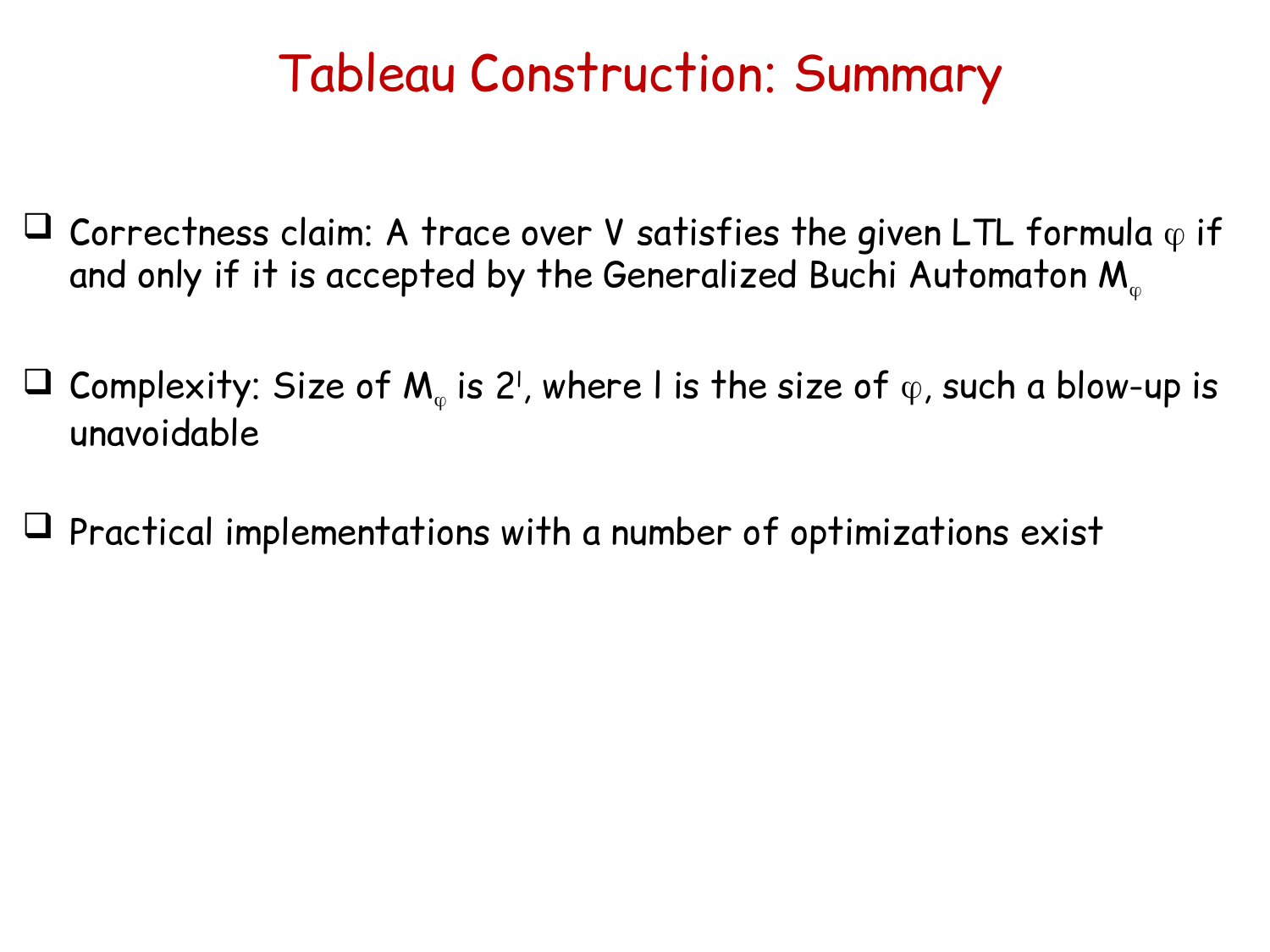

# Tableau Construction: Summary

Correctness claim: A trace over V satisfies the given LTL formula ϕ if and only if it is accepted by the Generalized Buchi Automaton Mϕ

Complexity: Size of Mϕ is 2l, where l is the size of ϕ, such a blow-up is unavoidable

Practical implementations with a number of optimizations exist